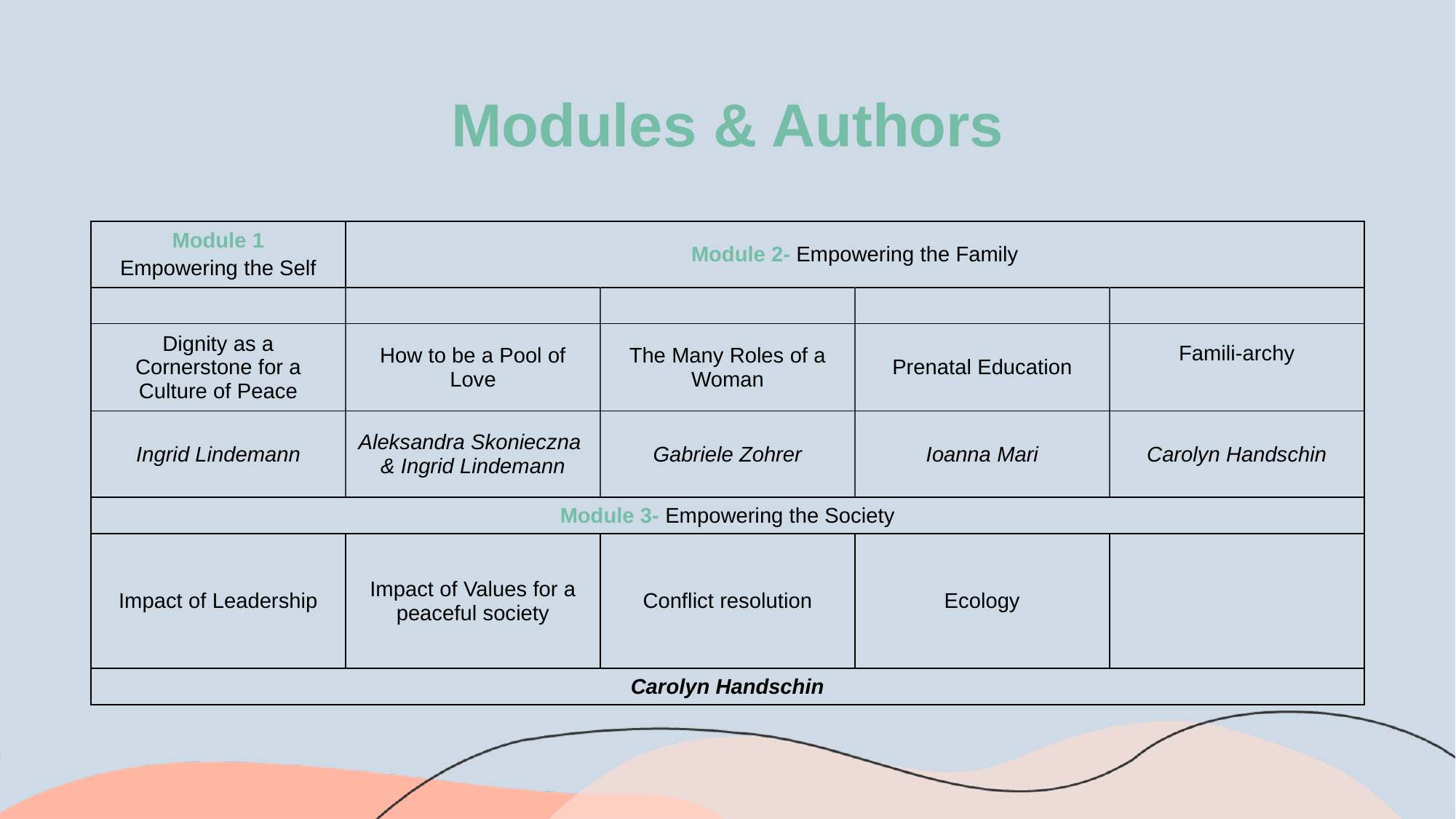

# Modules & Authors
| Module 1 Empowering the Self | Module 2- Empowering the Family |  |  |  |
| --- | --- | --- | --- | --- |
|  |  |  |  |  |
| Dignity as a Cornerstone for a Culture of Peace | How to be a Pool of Love | The Many Roles of a Woman | Prenatal Education | Famili-archy |
| Ingrid Lindemann | Aleksandra Skonieczna & Ingrid Lindemann | Gabriele Zohrer | Ioanna Mari | Carolyn Handschin |
| Module 3- Empowering the Society |  |  |  |  |
|  |  |  |  |  |
| Impact of Leadership | Impact of Values for a peaceful society | Conflict resolution | Ecology |  |
|  |  |  |  |  |
| Carolyn Handschin |  |  |  |  |